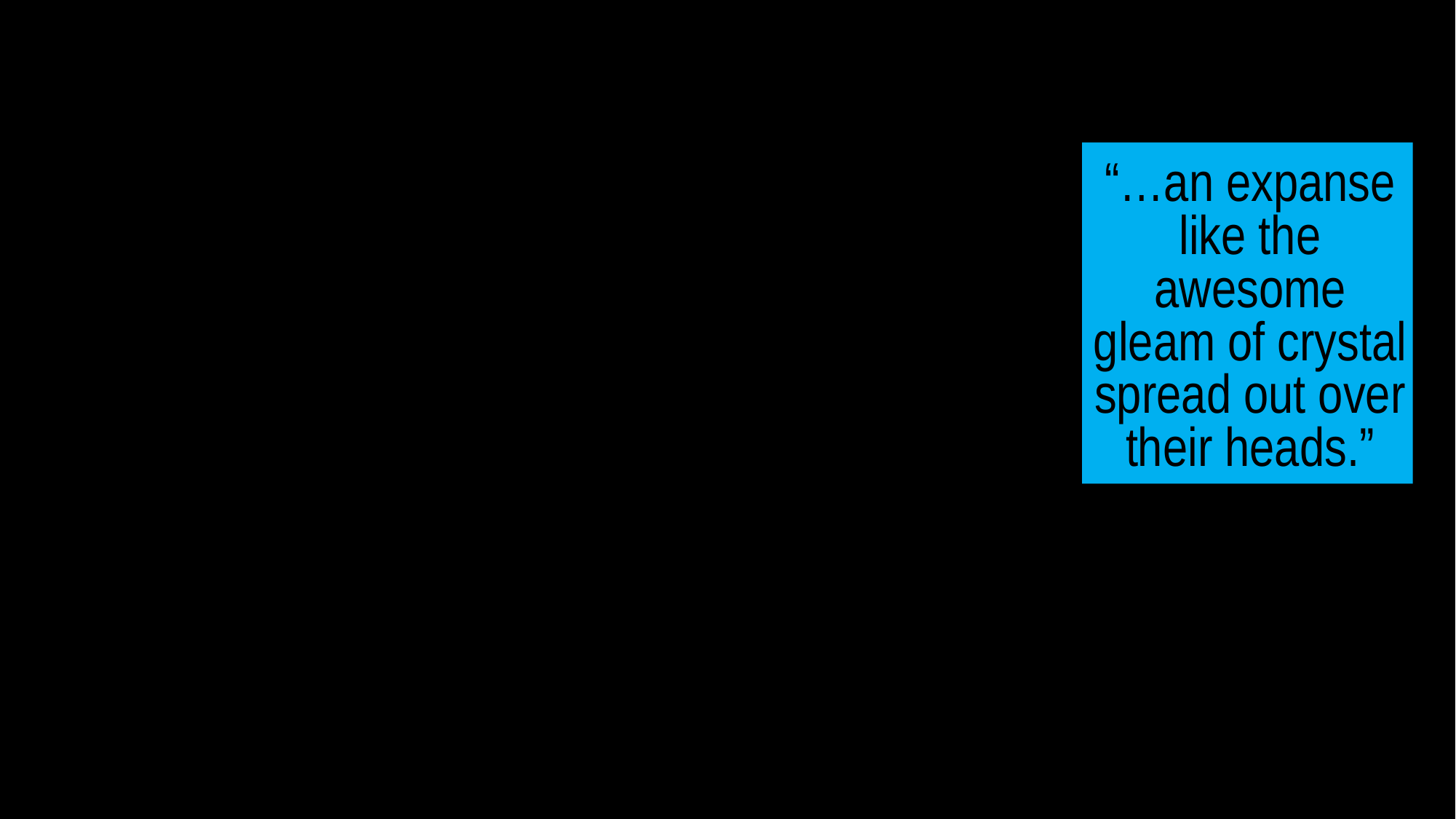

“…an expanse like the awesome gleam of crystal spread out over their heads.”